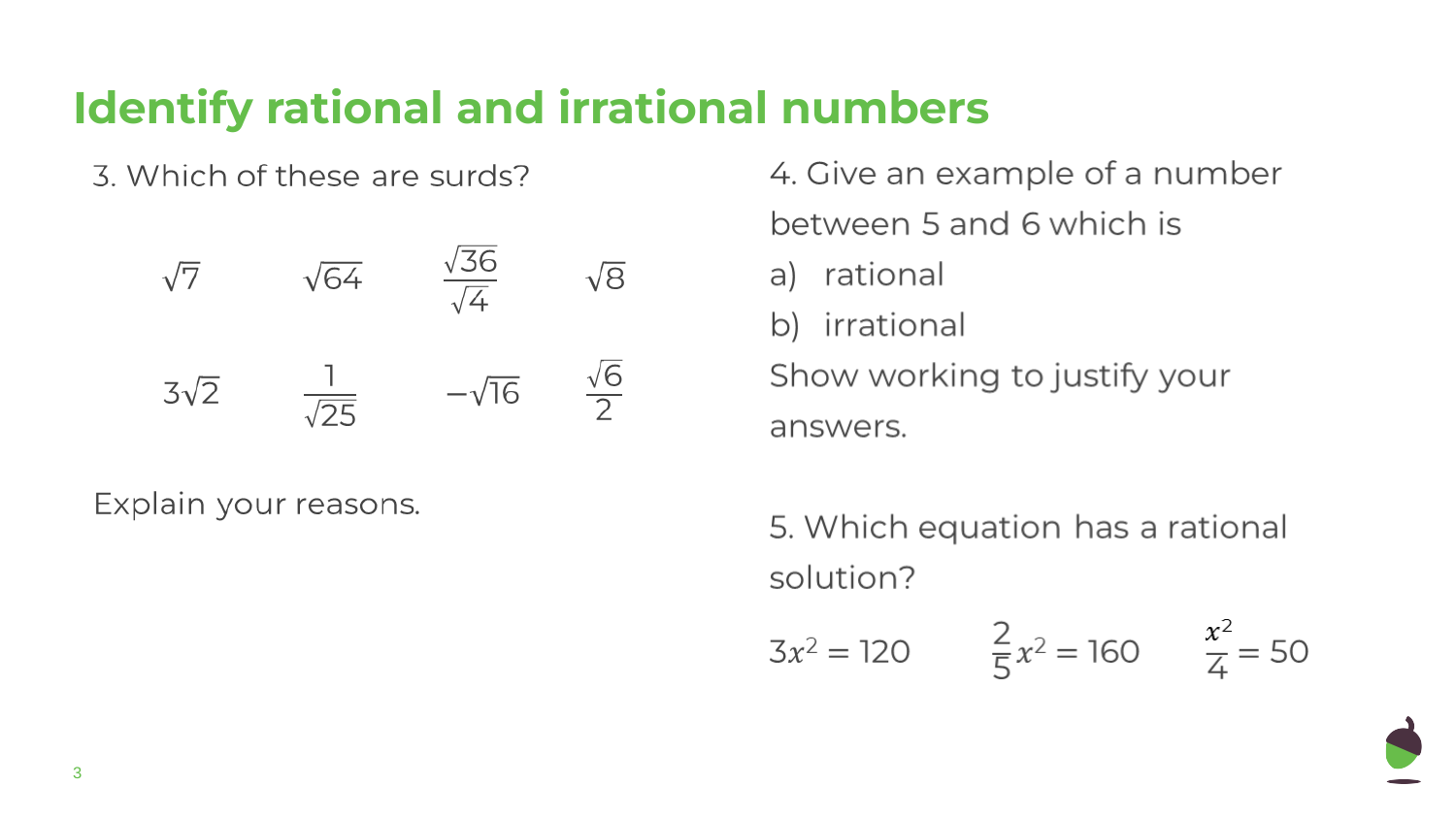

# Identify rational and irrational numbers

3